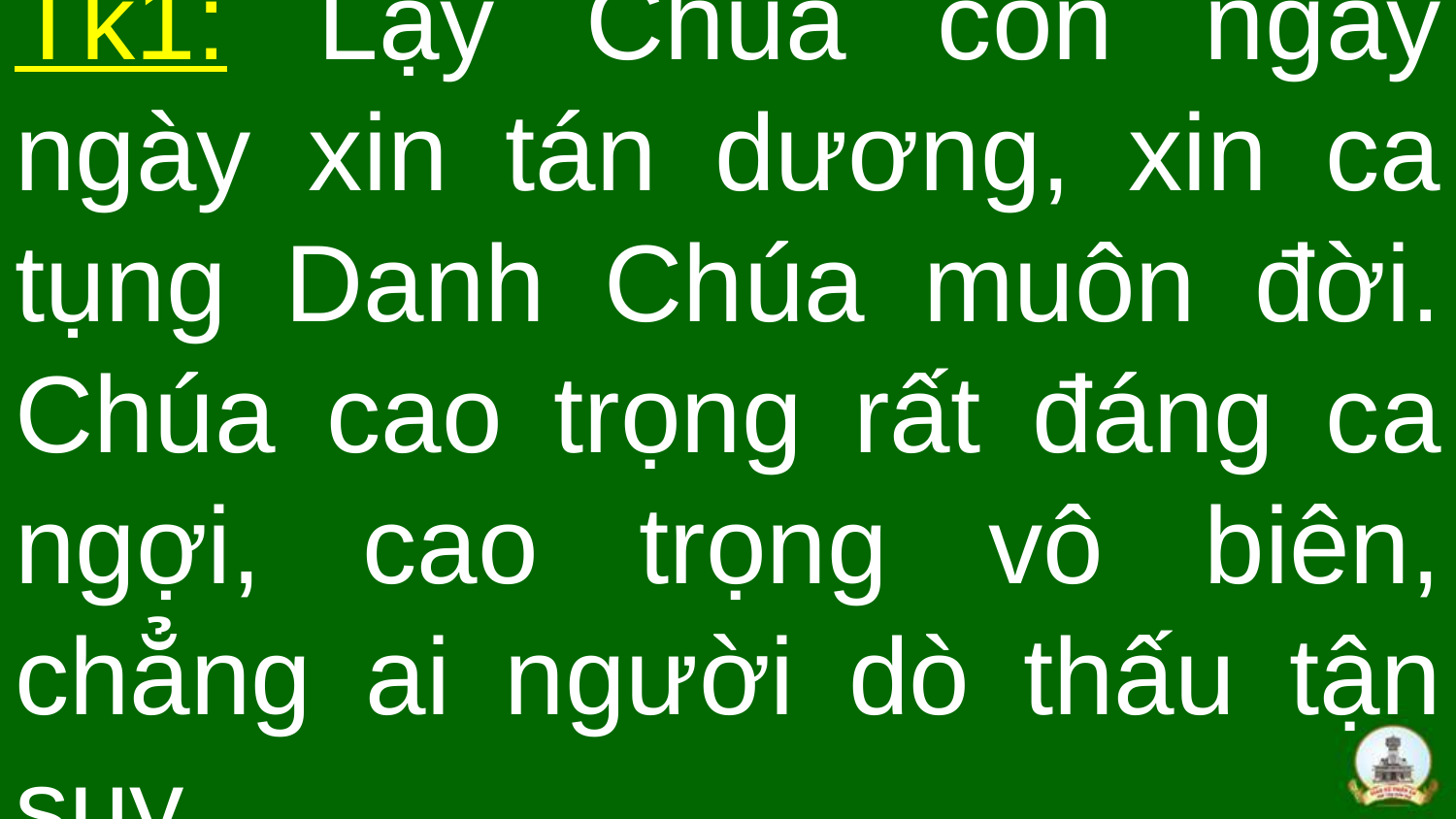

# Tk1: Lạy Chúa con ngày ngày xin tán dương, xin ca tụng Danh Chúa muôn đời. Chúa cao trọng rất đáng ca ngợi, cao trọng vô biên, chẳng ai người dò thấu tận suy.